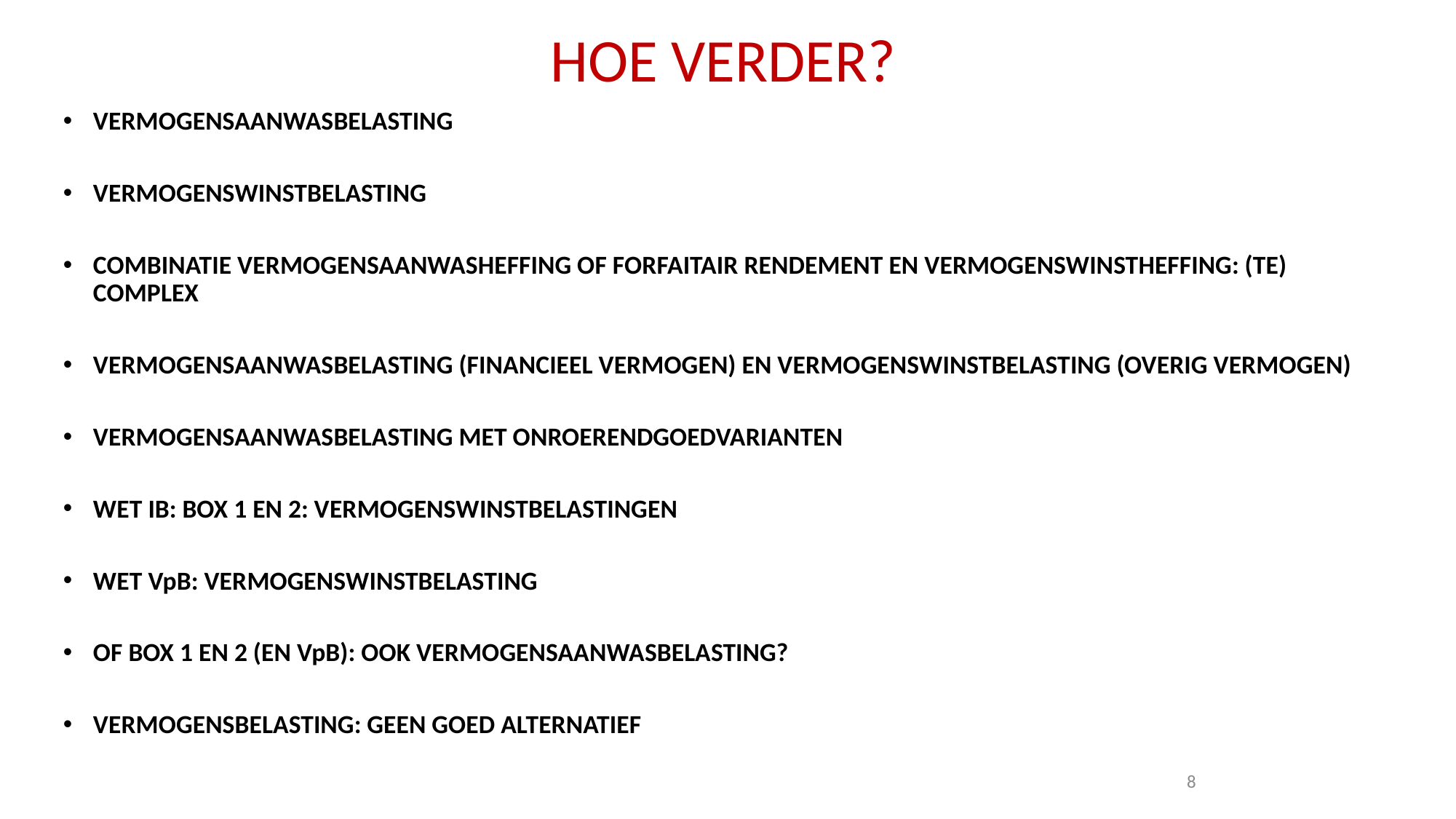

# HOE VERDER?
VERMOGENSAANWASBELASTING

VERMOGENSWINSTBELASTING

COMBINATIE VERMOGENSAANWASHEFFING OF FORFAITAIR RENDEMENT EN VERMOGENSWINSTHEFFING: (TE) COMPLEX

VERMOGENSAANWASBELASTING (FINANCIEEL VERMOGEN) EN VERMOGENSWINSTBELASTING (OVERIG VERMOGEN)

VERMOGENSAANWASBELASTING MET ONROERENDGOEDVARIANTEN

WET IB: BOX 1 EN 2: VERMOGENSWINSTBELASTINGEN

WET VpB: VERMOGENSWINSTBELASTING

OF BOX 1 EN 2 (EN VpB): OOK VERMOGENSAANWASBELASTING?

VERMOGENSBELASTING: GEEN GOED ALTERNATIEF

8